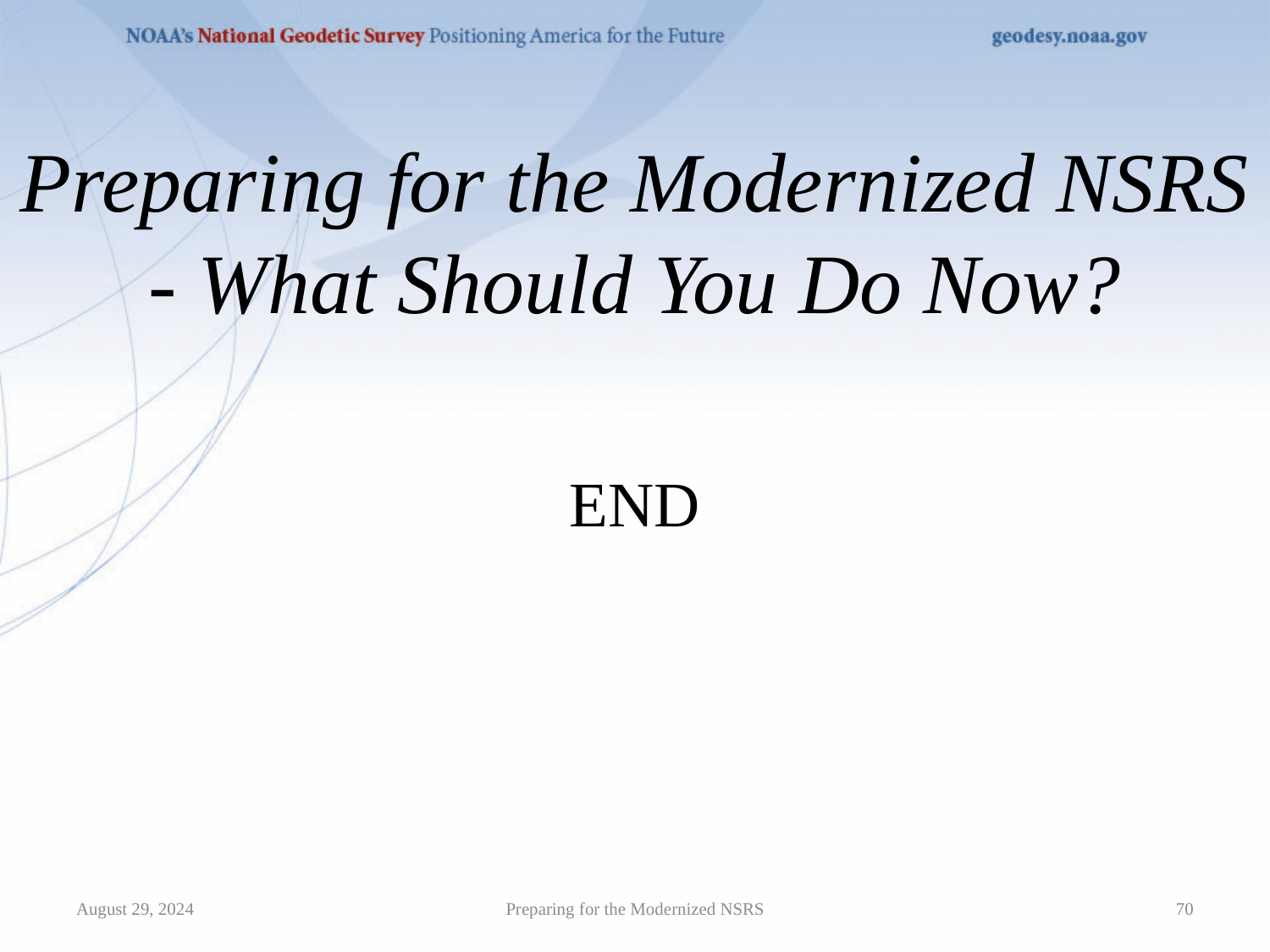

# Preparing for the Modernized NSRS - What Should You Do Now?
END
Preparing for the Modernized NSRS
August 29, 2024
70